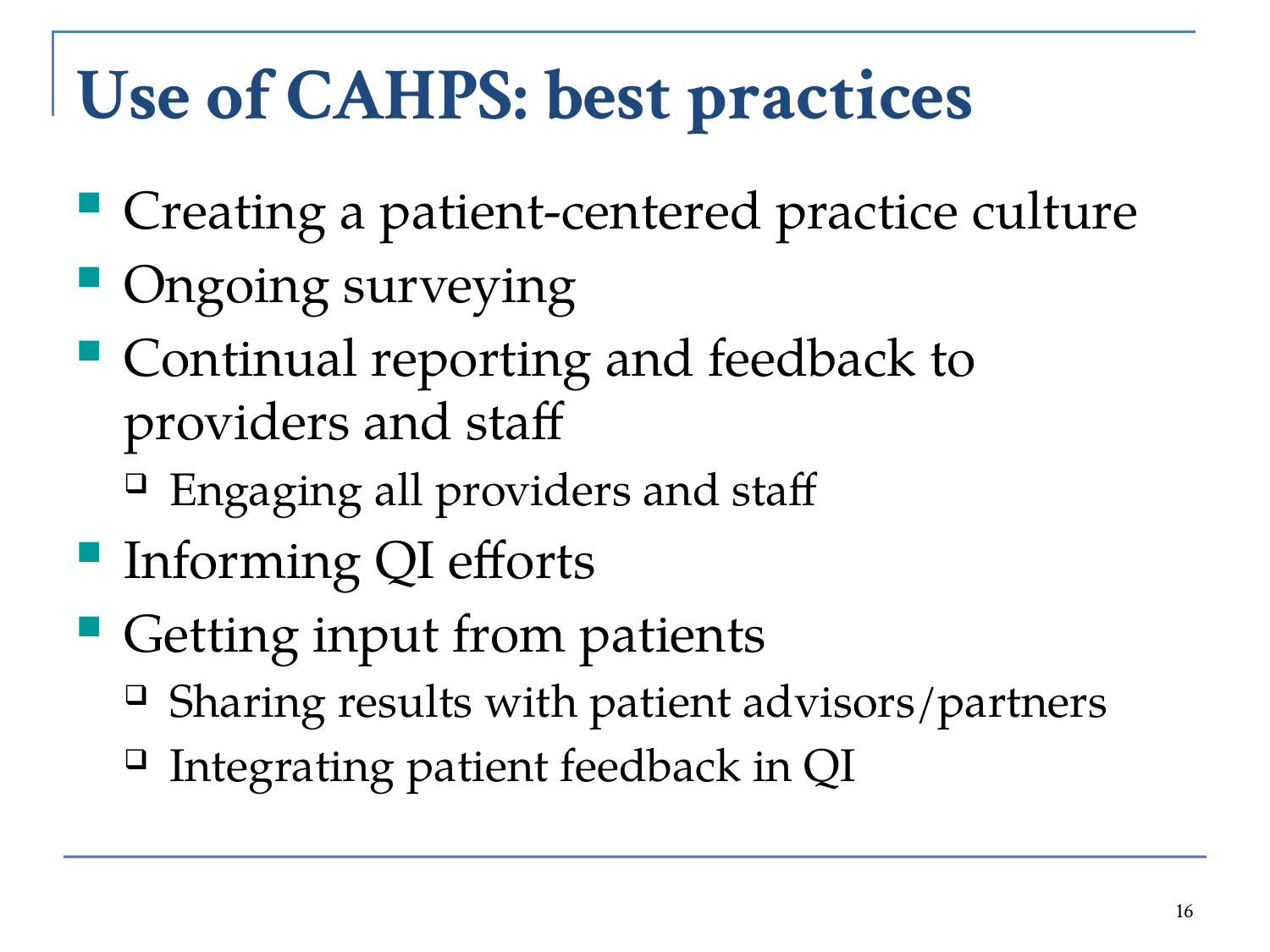

# Use of CAHPS: best practices
Creating a patient-centered practice culture
Ongoing surveying
Continual reporting and feedback to providers and staff
Engaging all providers and staff
Informing QI efforts
Getting input from patients
Sharing results with patient advisors/partners
Integrating patient feedback in QI
16